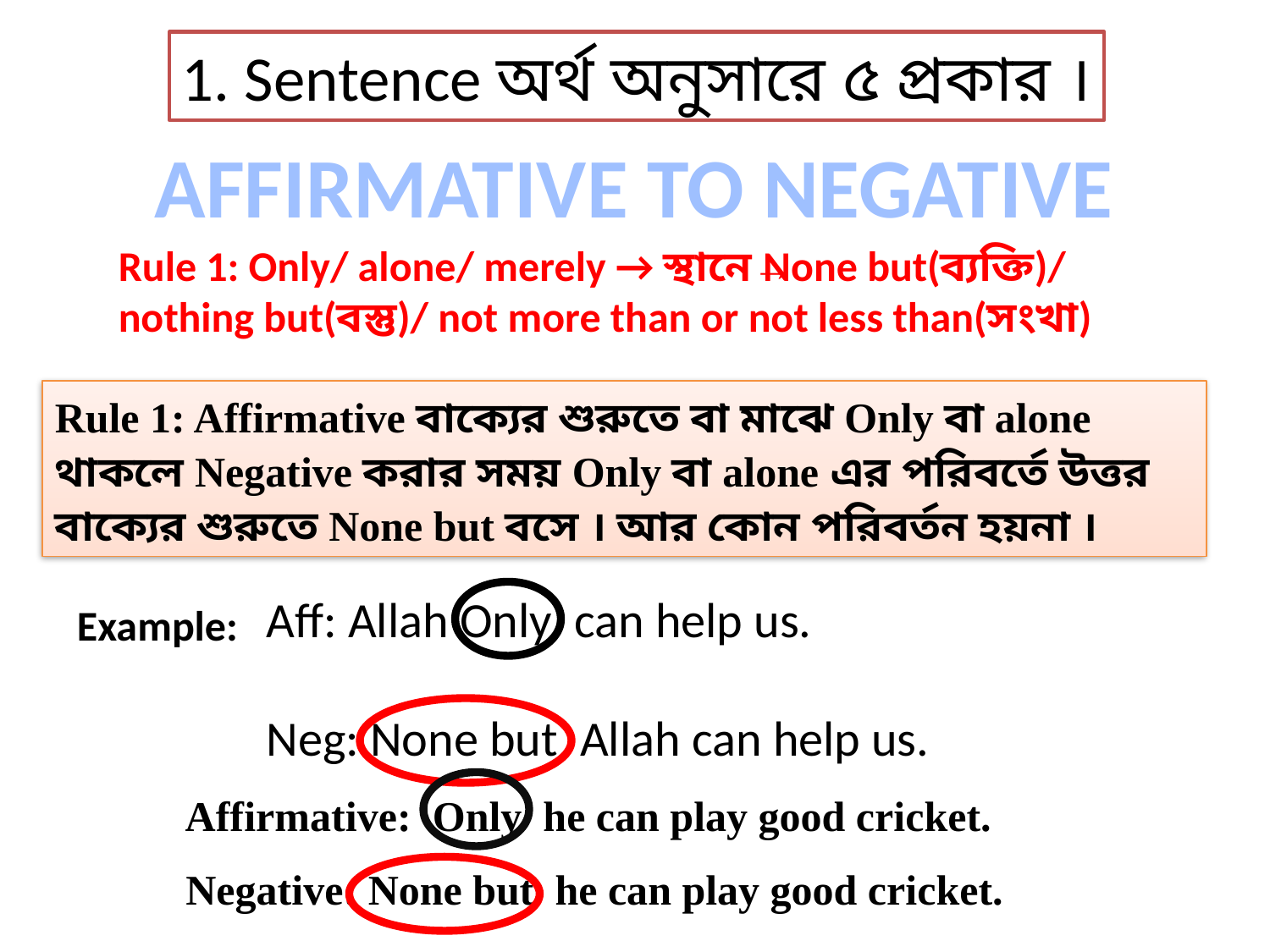

1. Sentence অর্থ অনুসারে ৫ প্রকার ।
AFFIRMATIVE TO NEGATIVE
Rule 1: Only/ alone/ merely → স্থানে→ None but(ব্যক্তি)/ nothing but(বস্তু)/ not more than or not less than(সংখা)
Rule 1: Affirmative বাক্যের শুরুতে বা মাঝে Only বা alone থাকলে Negative করার সময় Only বা alone এর পরিবর্তে উত্তর বাক্যের শুরুতে None but বসে । আর কোন পরিবর্তন হয়না ।
Aff: Allah Only  can help us.

Neg: None but  Allah can help us.

Example:

Affirmative:  Only  he can play good cricket.
Negative: None but  he can play good cricket.